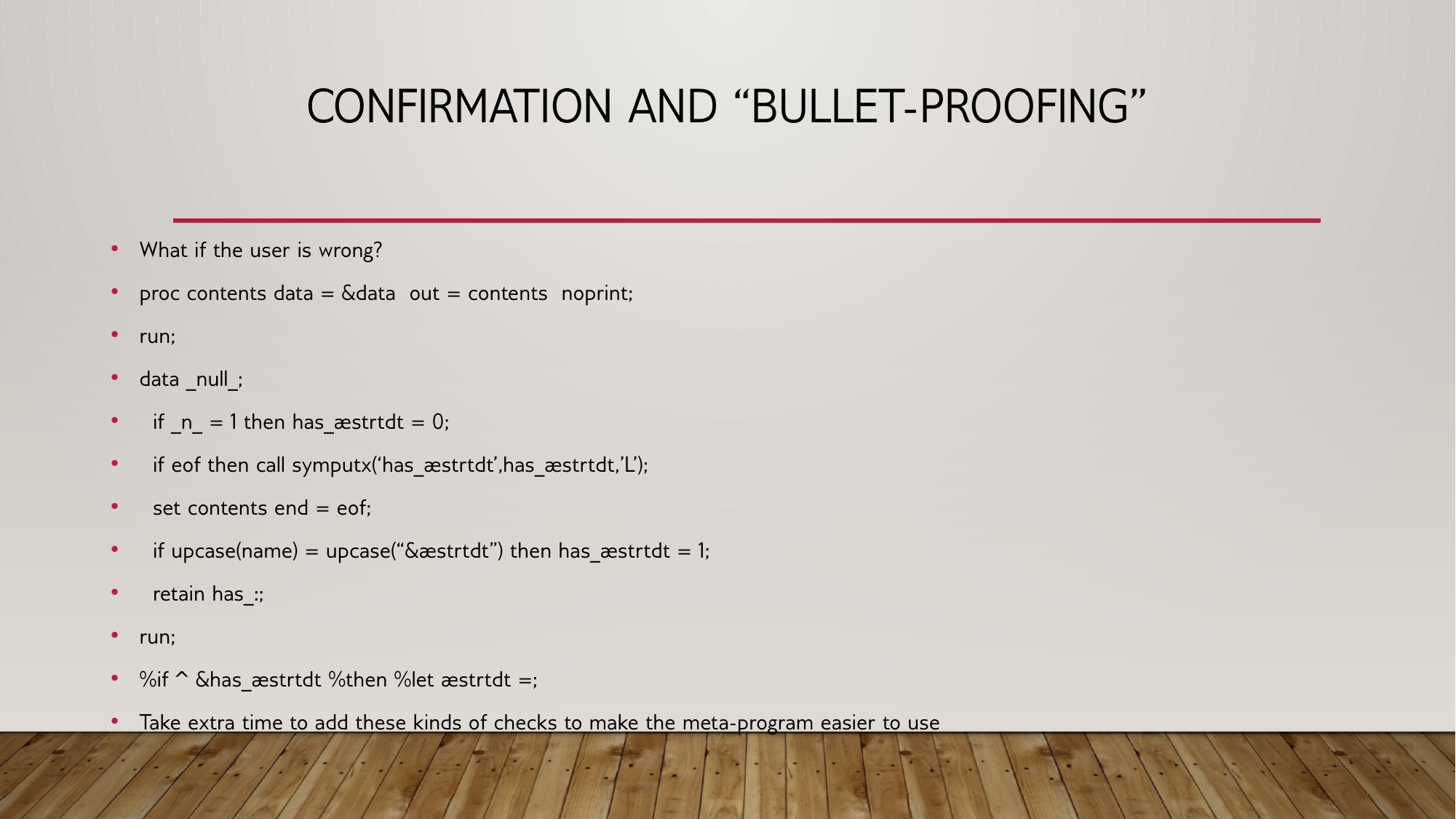

# Confirmation and “Bullet-Proofing”
What if the user is wrong?
proc contents data = &data  out = contents  noprint;
run;
data _null_;
  if _n_ = 1 then has_aestrtdt = 0;
  if eof then call symputx(‘has_aestrtdt’,has_aestrtdt,’L’);
  set contents end = eof;
  if upcase(name) = upcase(“&aestrtdt”) then has_aestrtdt = 1;
  retain has_:;
run;
%if ^ &has_aestrtdt %then %let aestrtdt =;
Take extra time to add these kinds of checks to make the meta-program easier to use